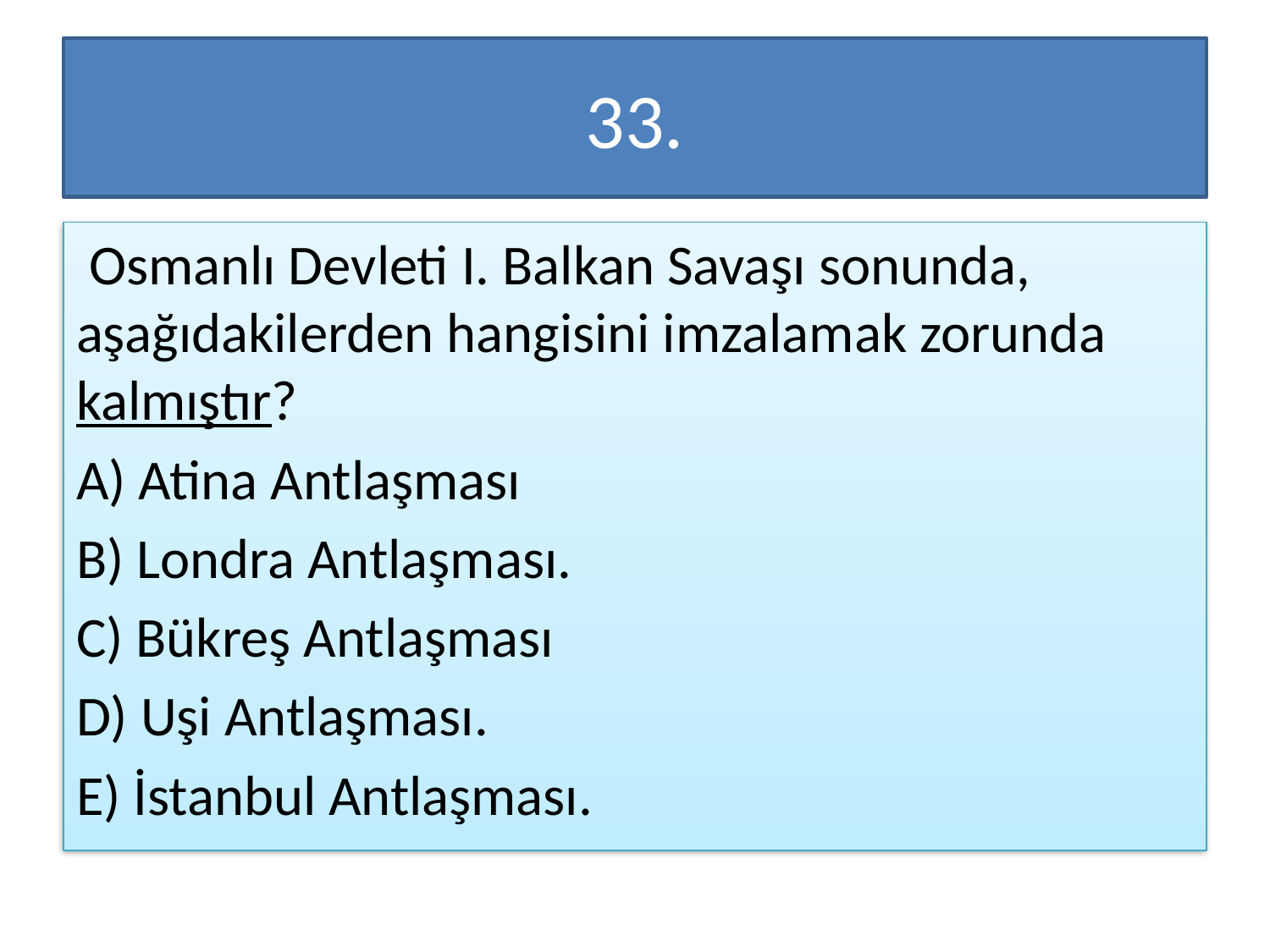

# 33.
 Osmanlı Devleti I. Balkan Savaşı sonunda, aşağıdakilerden hangisini imzalamak zorunda kalmıştır?
A) Atina Antlaşması
B) Londra Antlaşması.
C) Bükreş Antlaşması
D) Uşi Antlaşması.
E) İstanbul Antlaşması.